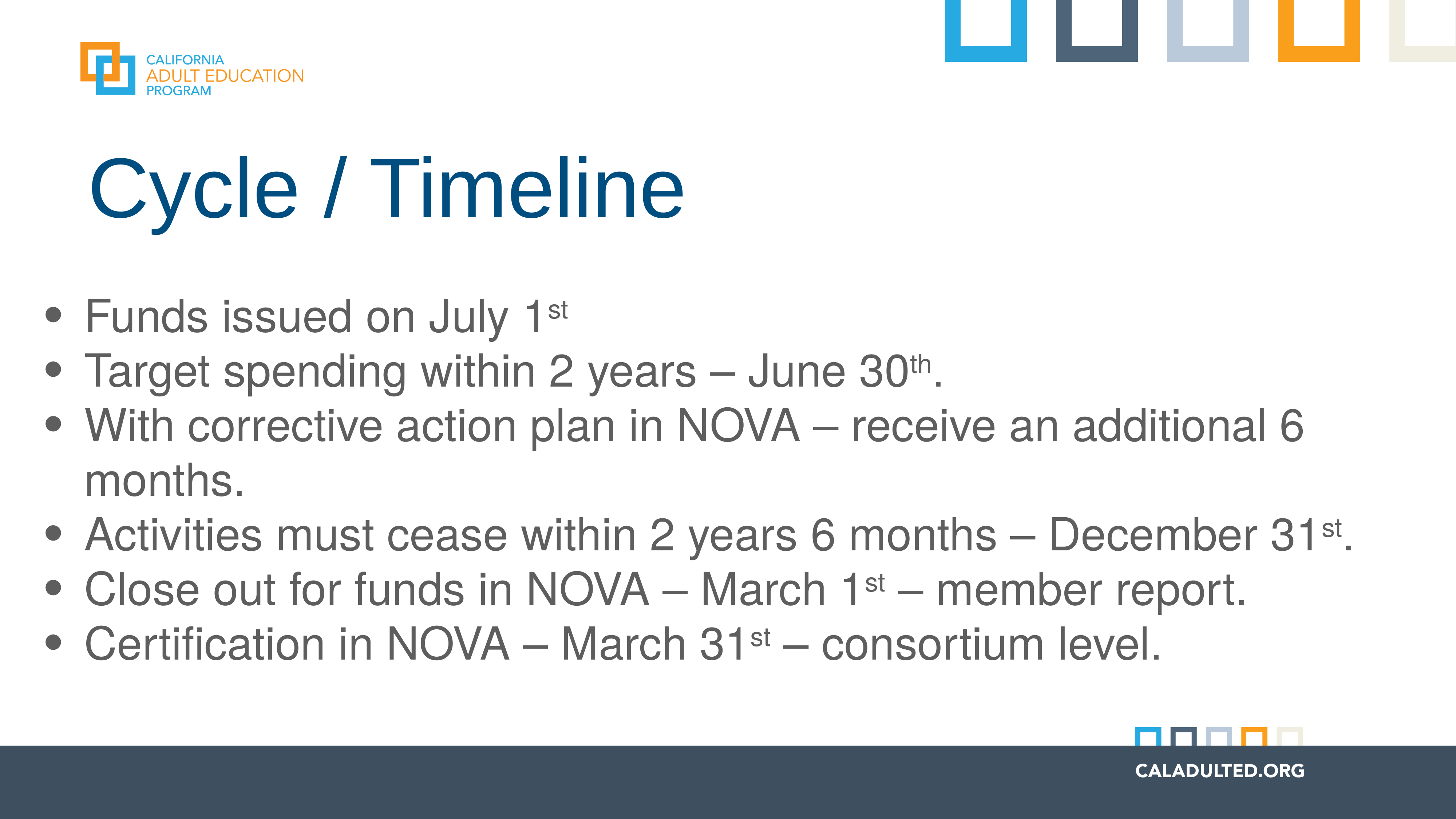

# Cycle / Timeline
Funds issued on July 1st
Target spending within 2 years – June 30th.
With corrective action plan in NOVA – receive an additional 6 months.
Activities must cease within 2 years 6 months – December 31st.
Close out for funds in NOVA – March 1st – member report.
Certification in NOVA – March 31st – consortium level.